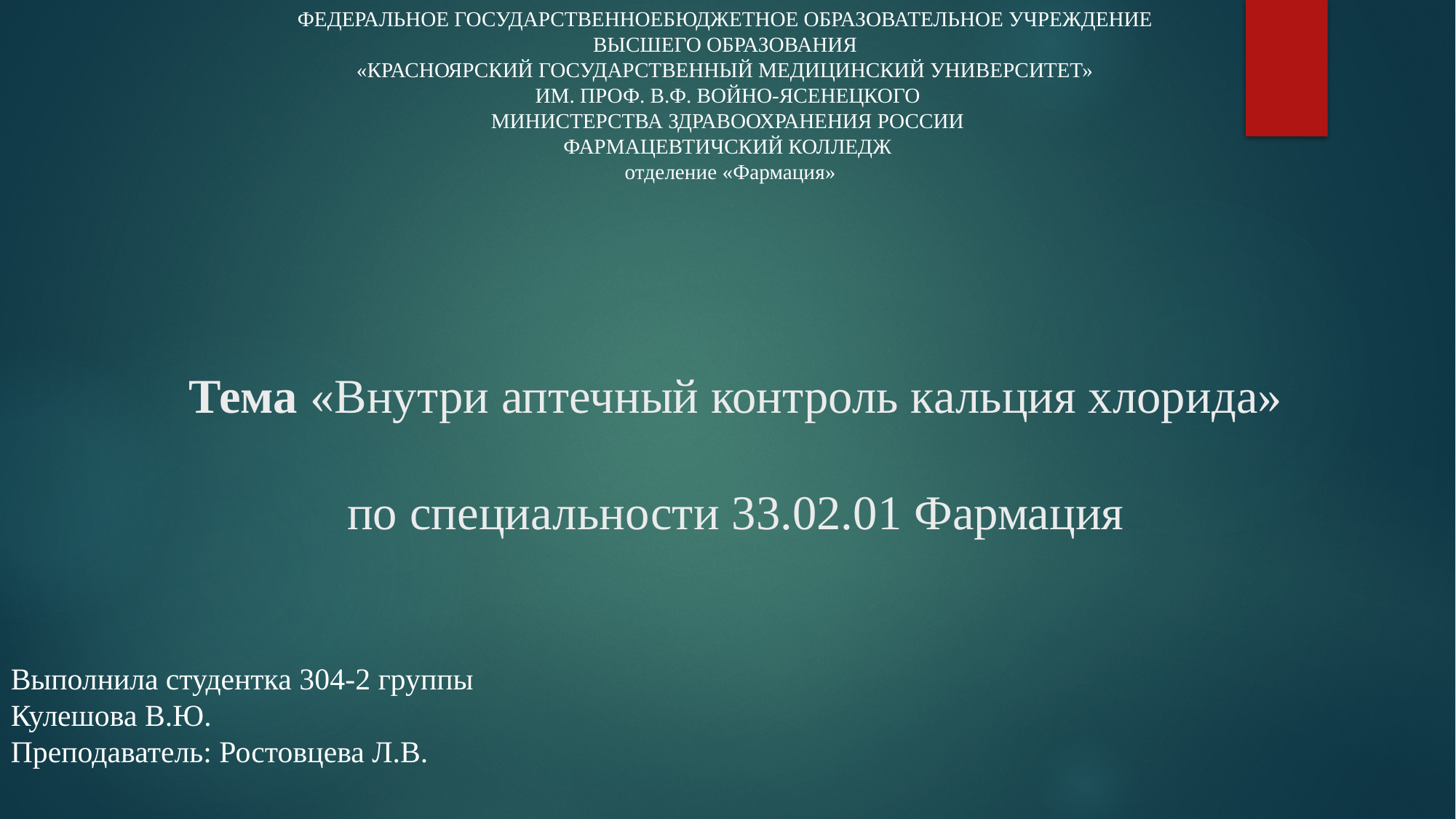

ФЕДЕРАЛЬНОЕ ГОСУДАРСТВЕННОЕБЮДЖЕТНОЕ ОБРАЗОВАТЕЛЬНОЕ УЧРЕЖДЕНИЕ
ВЫСШЕГО ОБРАЗОВАНИЯ
«КРАСНОЯРСКИЙ ГОСУДАРСТВЕННЫЙ МЕДИЦИНСКИЙ УНИВЕРСИТЕТ»
ИМ. ПРОФ. В.Ф. ВОЙНО-ЯСЕНЕЦКОГО
МИНИСТЕРСТВА ЗДРАВООХРАНЕНИЯ РОССИИ
ФАРМАЦЕВТИЧСКИЙ КОЛЛЕДЖ
 отделение «Фармация»
# Тема «Внутри аптечный контроль кальция хлорида» по специальности 33.02.01 Фармация
Выполнила студентка 304-2 группы
Кулешова В.Ю.
Преподаватель: Ростовцева Л.В.